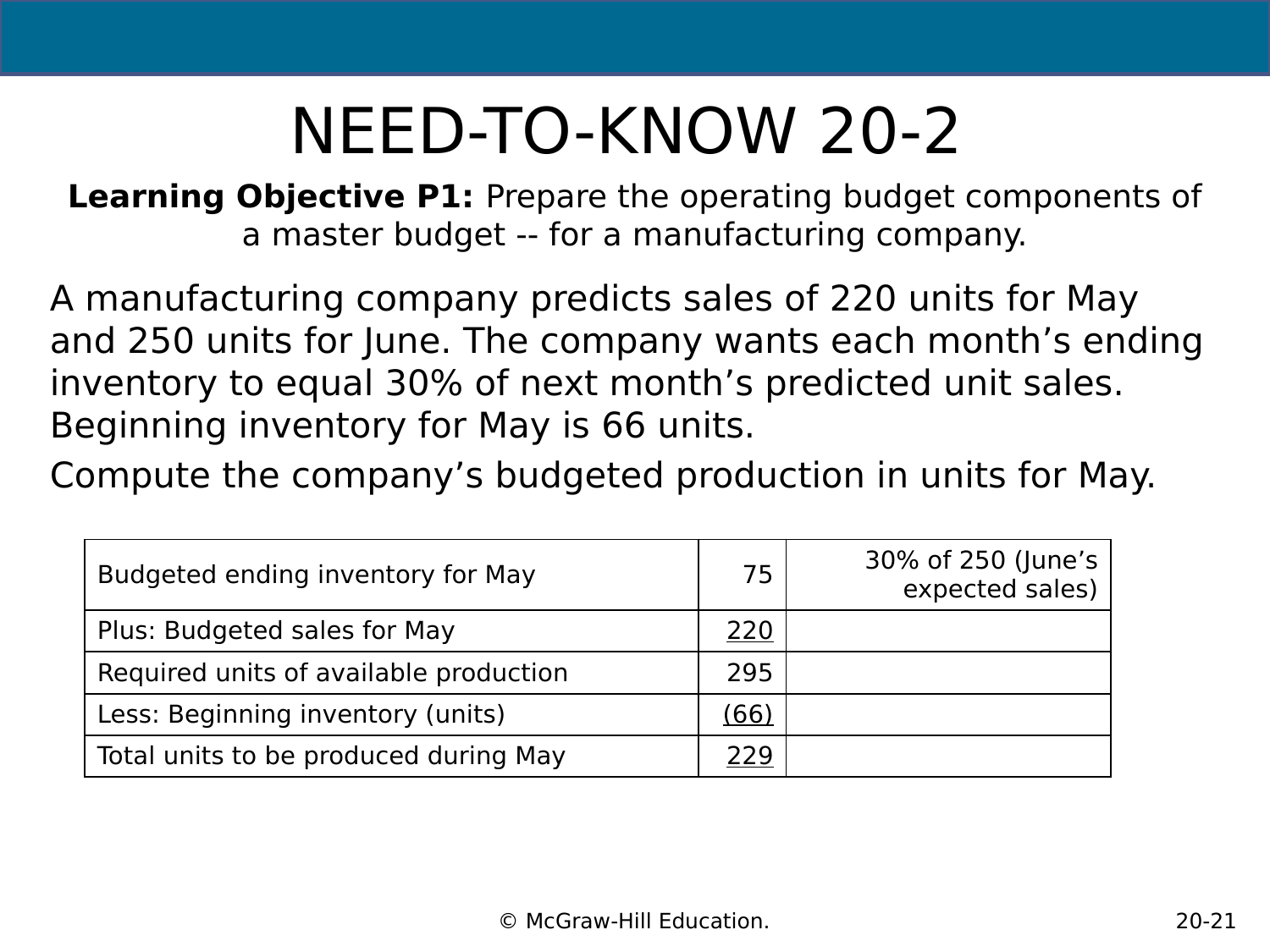

# NEED-TO-KNOW 20-2
Learning Objective P1: Prepare the operating budget components of a master budget -- for a manufacturing company.
A manufacturing company predicts sales of 220 units for May and 250 units for June. The company wants each month’s ending inventory to equal 30% of next month’s predicted unit sales. Beginning inventory for May is 66 units.
Compute the company’s budgeted production in units for May.
| Budgeted ending inventory for May | 75 | 30% of 250 (June’s expected sales) |
| --- | --- | --- |
| Plus: Budgeted sales for May | 220 |  |
| Required units of available production | 295 |  |
| Less: Beginning inventory (units) | (66) |  |
| Total units to be produced during May | 229 |  |